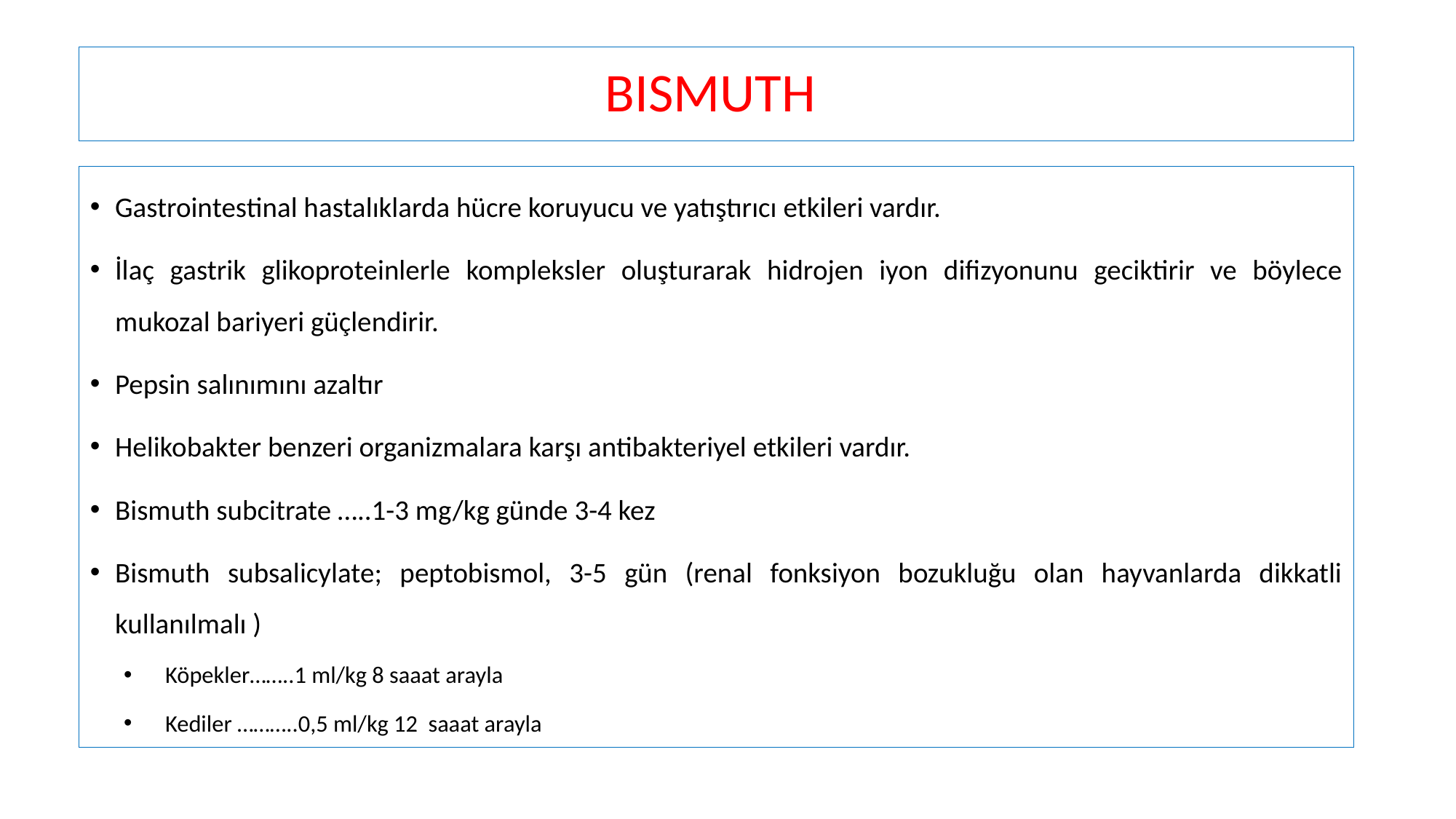

# BISMUTH
Gastrointestinal hastalıklarda hücre koruyucu ve yatıştırıcı etkileri vardır.
İlaç gastrik glikoproteinlerle kompleksler oluşturarak hidrojen iyon difizyonunu geciktirir ve böylece mukozal bariyeri güçlendirir.
Pepsin salınımını azaltır
Helikobakter benzeri organizmalara karşı antibakteriyel etkileri vardır.
Bismuth subcitrate …..1-3 mg/kg günde 3-4 kez
Bismuth subsalicylate; peptobismol, 3-5 gün (renal fonksiyon bozukluğu olan hayvanlarda dikkatli kullanılmalı )
Köpekler……..1 ml/kg 8 saaat arayla
Kediler ………..0,5 ml/kg 12  saaat arayla